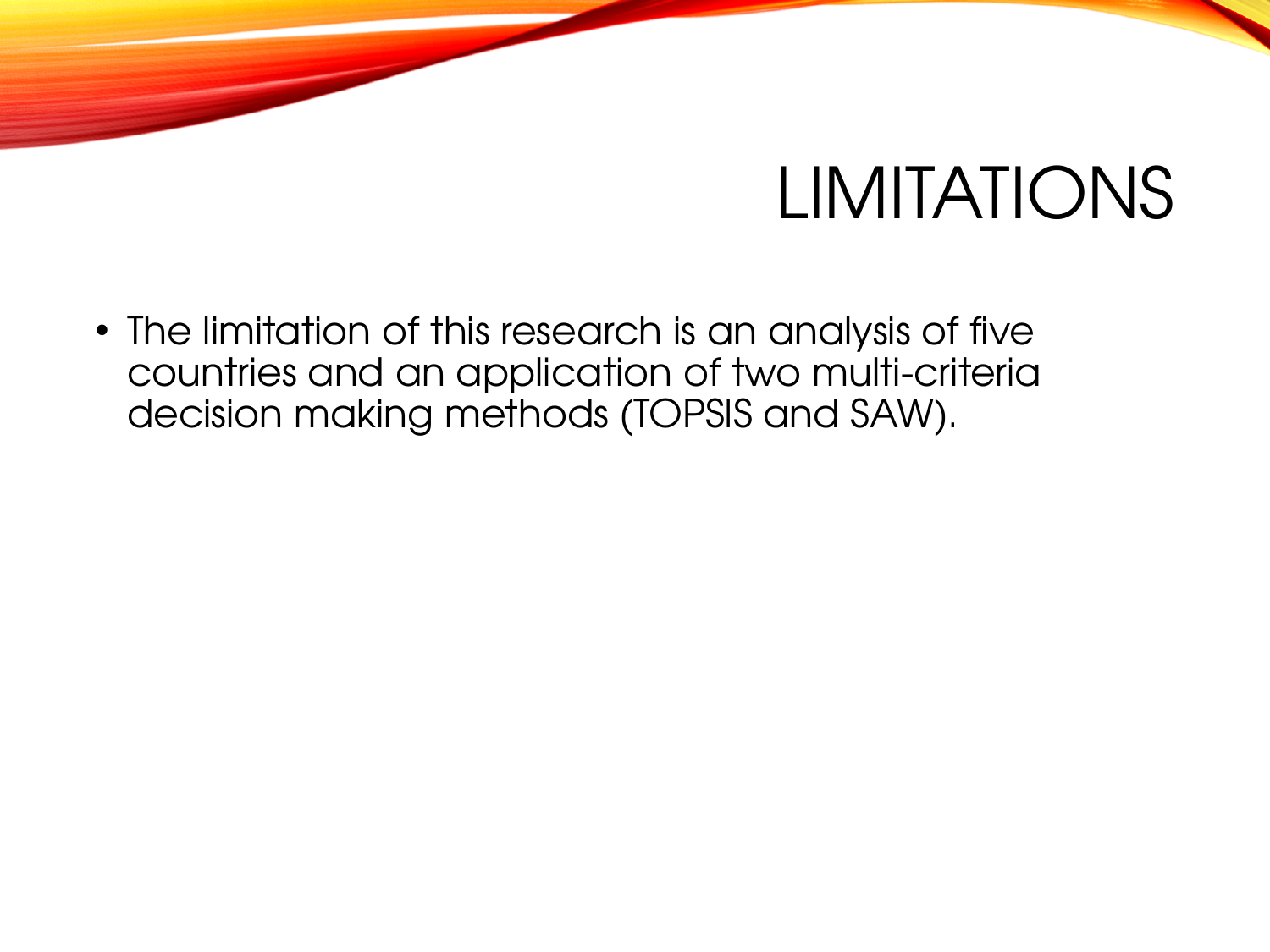

# LIMITATIONS
The limitation of this research is an analysis of five countries and an application of two multi-criteria decision making methods (TOPSIS and SAW).